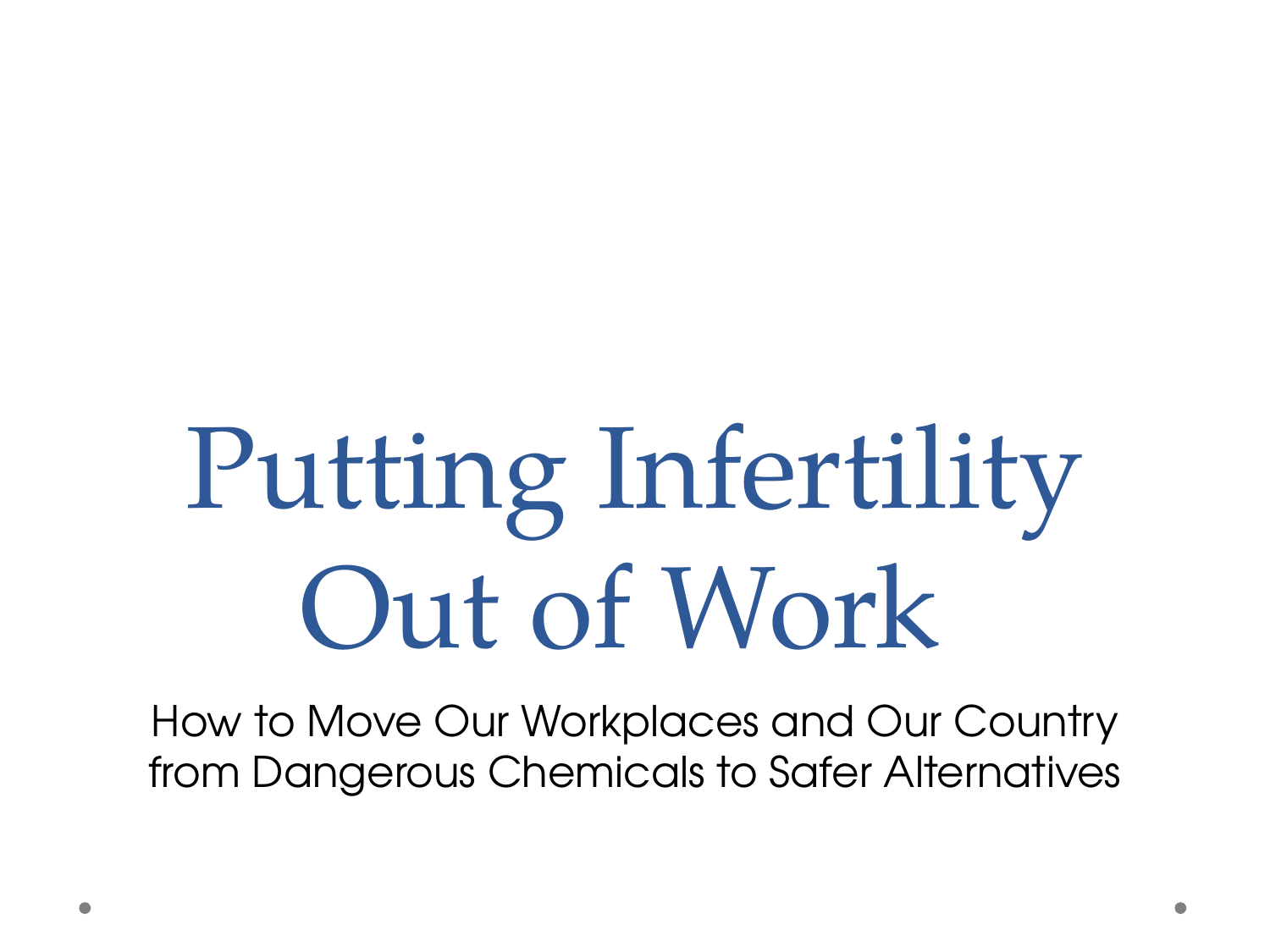

# Putting Infertility Out of Work
How to Move Our Workplaces and Our Country from Dangerous Chemicals to Safer Alternatives